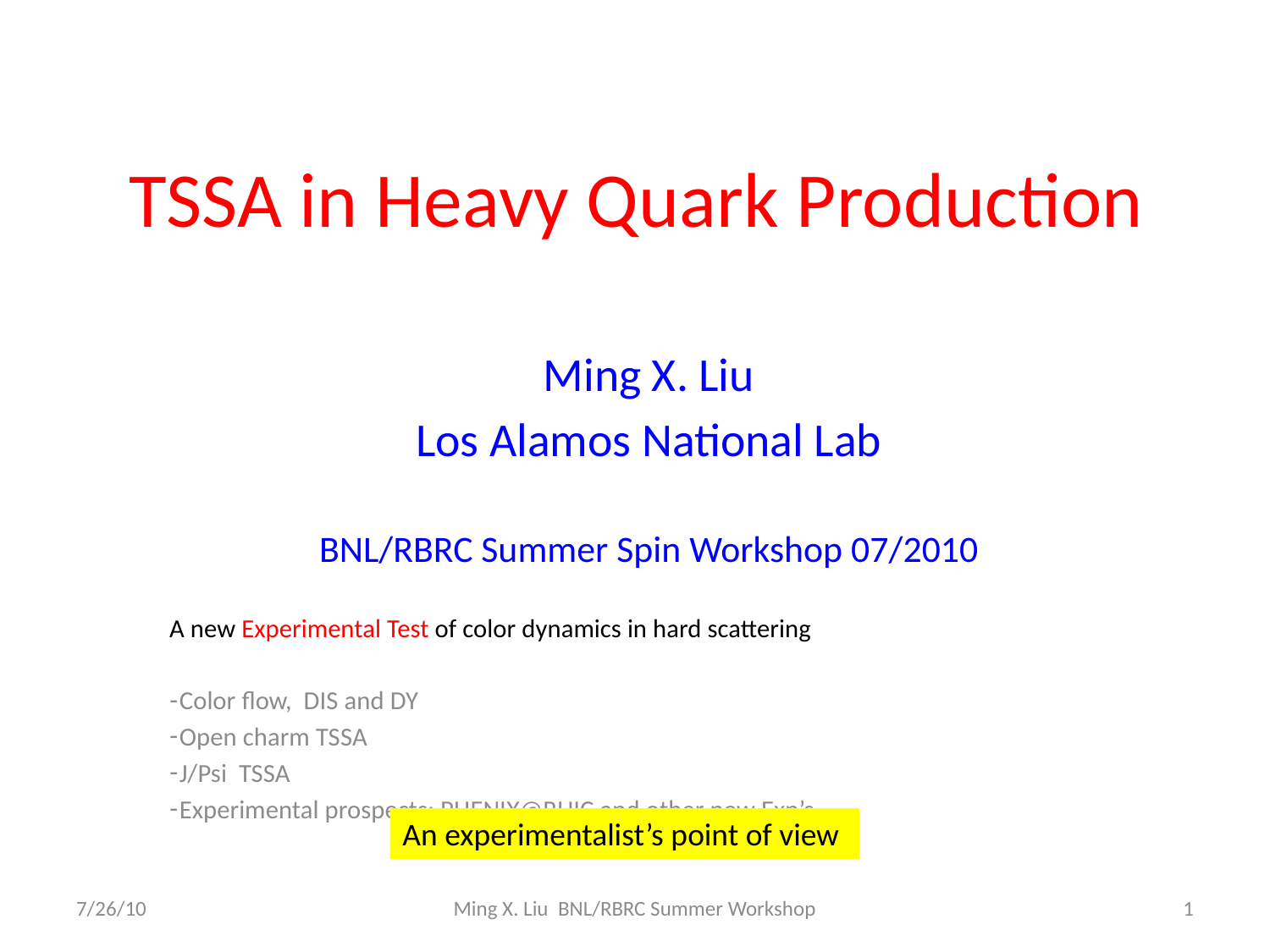

# TSSA in Heavy Quark Production
Ming X. Liu
Los Alamos National Lab

BNL/RBRC Summer Spin Workshop 07/2010

A new Experimental Test of color dynamics in hard scattering

 Color flow,  DIS and DY
 Open charm TSSA
 J/Psi  TSSA
 Experimental prospects: PHENIX@RHIC and other new Exp’s

An experimentalist’s point of view
7/26/10
Ming X. Liu  BNL/RBRC Summer Workshop
1